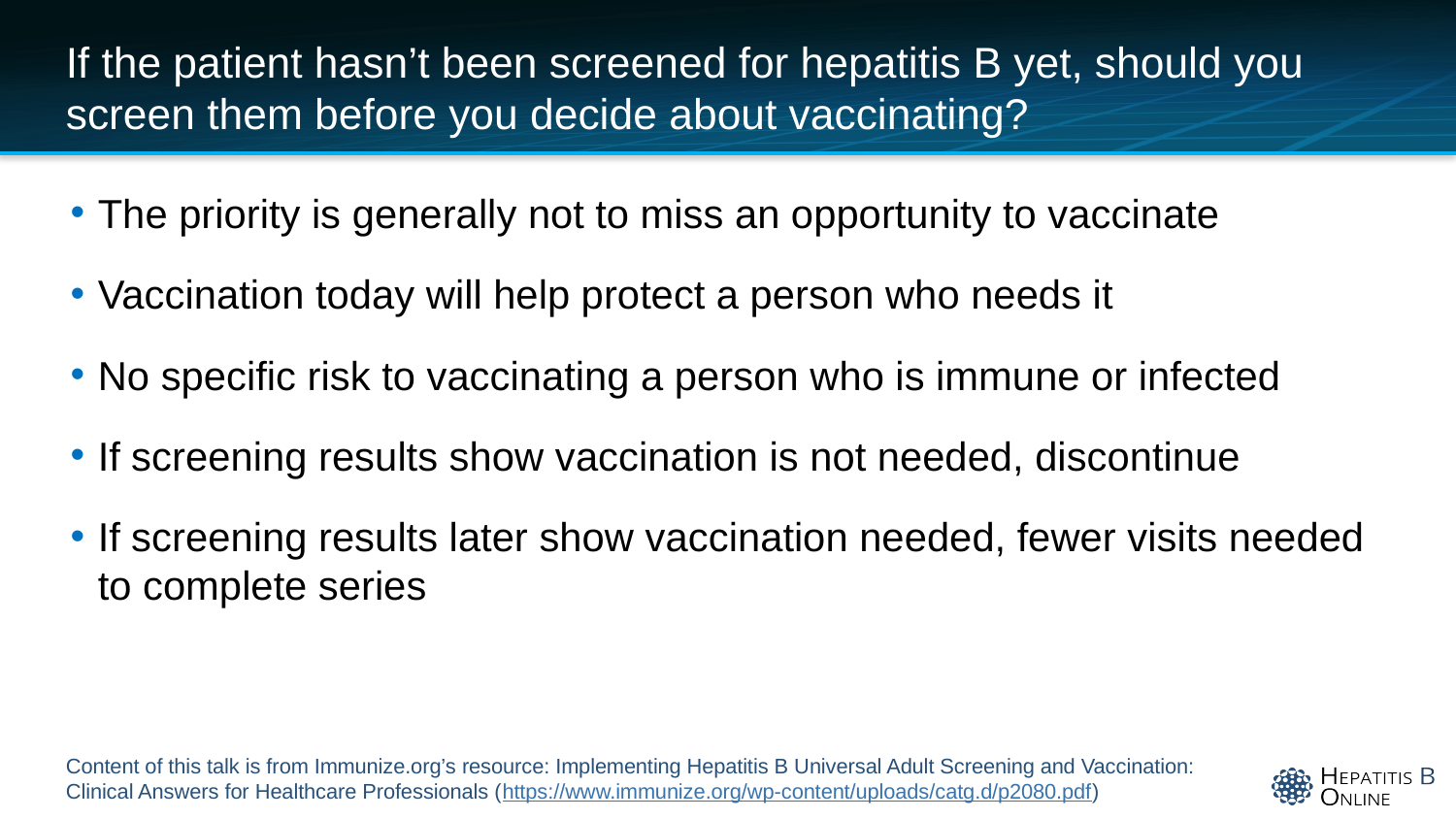

# If the patient hasn’t been screened for hepatitis B yet, should you screen them before you decide about vaccinating?
The priority is generally not to miss an opportunity to vaccinate
Vaccination today will help protect a person who needs it
No specific risk to vaccinating a person who is immune or infected
If screening results show vaccination is not needed, discontinue
If screening results later show vaccination needed, fewer visits needed to complete series
Content of this talk is from Immunize.org’s resource: Implementing Hepatitis B Universal Adult Screening and Vaccination: Clinical Answers for Healthcare Professionals (https://www.immunize.org/wp-content/uploads/catg.d/p2080.pdf)